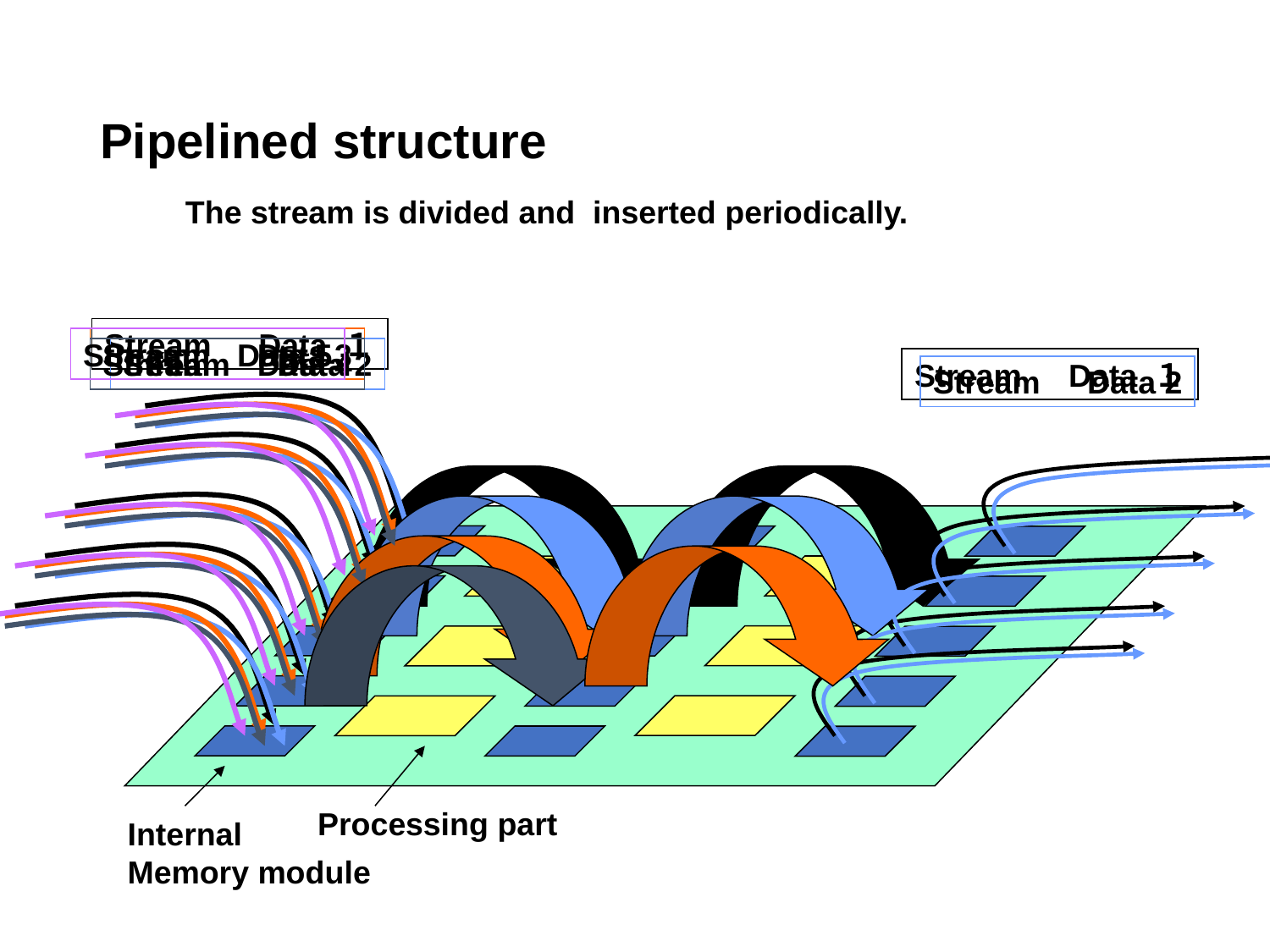

# Pipelined structure
The stream is divided and  inserted periodically.
Stream　Data １

Stream　Data 5

Stream　Data 3

Stream　Data 4

Stream　Data 2

Stream　Data １

Stream　Data 2

Processing part
Internal
Memory module